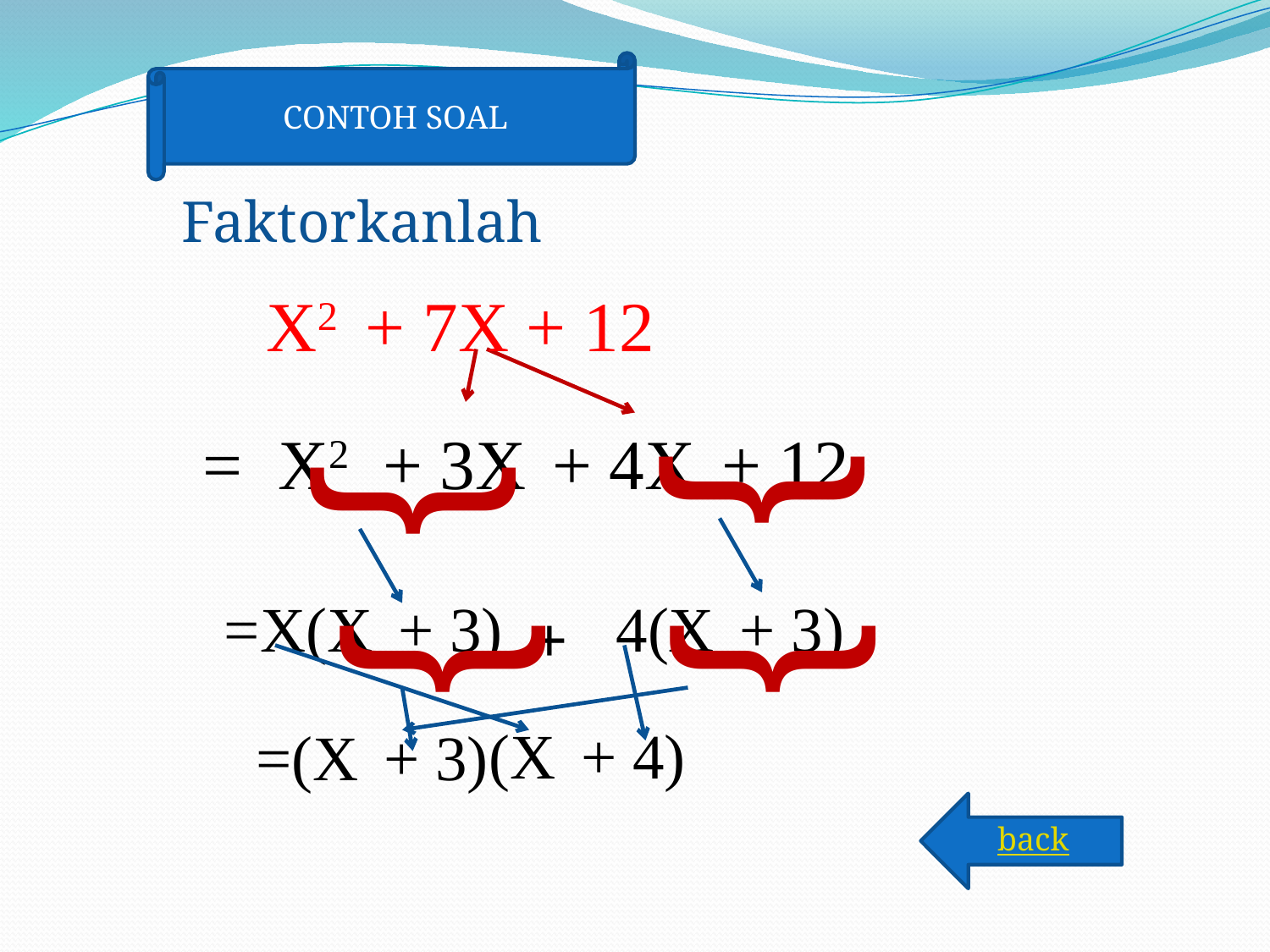

CONTOH SOAL
Faktorkanlah
X2  + 7X + 12
{
{
=  X2
+ 3X
+ 4X
+ 12
{
{
=X(X  + 3)
4(X  + 3)
+
(X  + 4)
=(X  + 3)
back